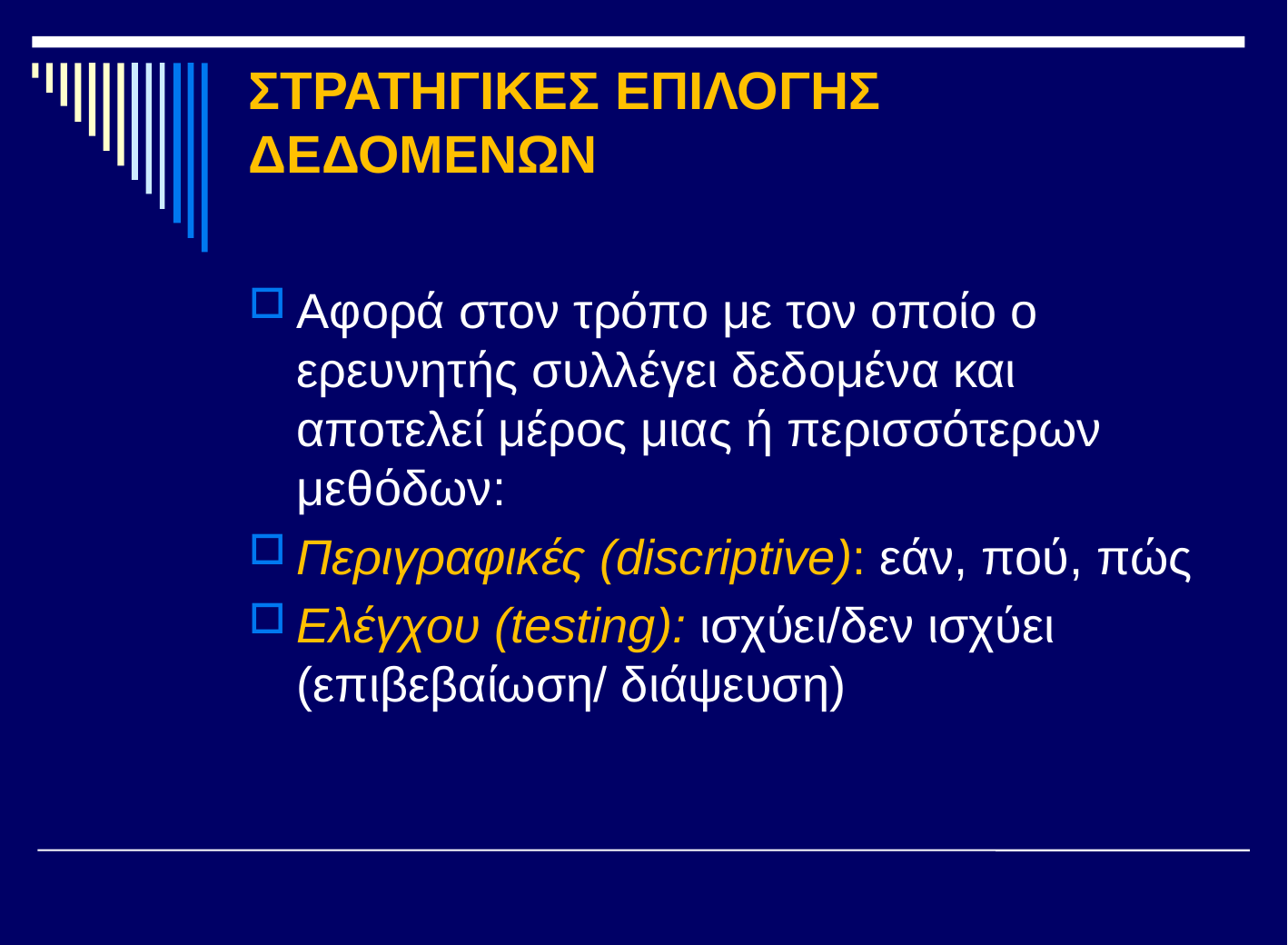

# ΣΤΡΑΤΗΓΙΚΕΣ ΕΠΙΛΟΓΗΣ ΔΕΔΟΜΕΝΩΝ
Αφορά στον τρόπο με τον οποίο ο ερευνητής συλλέγει δεδομένα και αποτελεί μέρος μιας ή περισσότερων μεθόδων:
Περιγραφικές (discriptive): εάν, πού, πώς
Ελέγχου (testing): ισχύει/δεν ισχύει (επιβεβαίωση/ διάψευση)